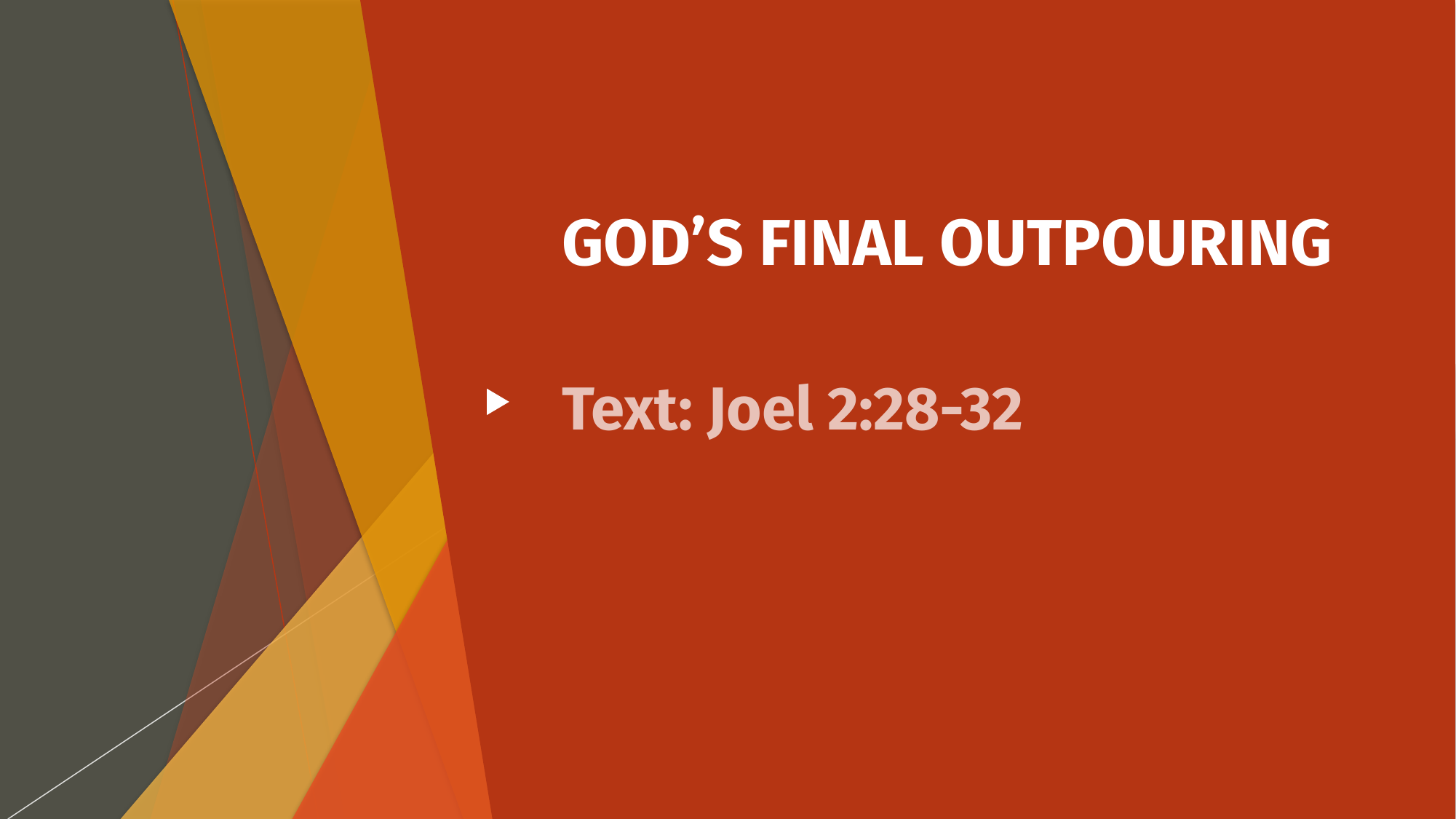

# GOD’S FINAL OUTPOURING
Text: Joel 2:28-32